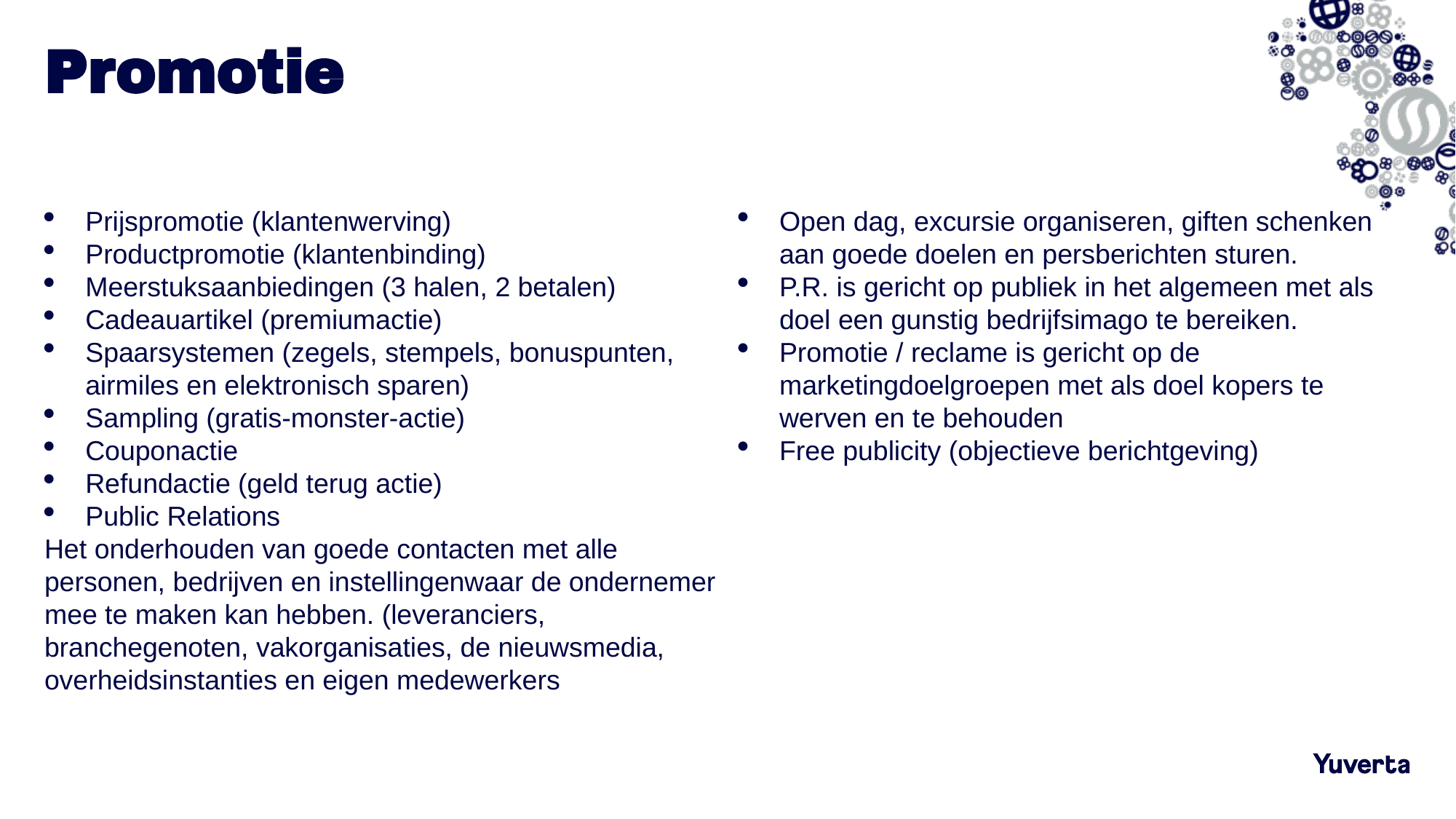

# Promotie
Prijspromotie (klantenwerving)
Productpromotie (klantenbinding)
Meerstuksaanbiedingen (3 halen, 2 betalen)
Cadeauartikel (premiumactie)
Spaarsystemen (zegels, stempels, bonuspunten, airmiles en elektronisch sparen)
Sampling (gratis-monster-actie)
Couponactie
Refundactie (geld terug actie)
Public Relations
Het onderhouden van goede contacten met alle personen, bedrijven en instellingenwaar de ondernemer mee te maken kan hebben. (leveranciers, branchegenoten, vakorganisaties, de nieuwsmedia, overheidsinstanties en eigen medewerkers

Open dag, excursie organiseren, giften schenken aan goede doelen en persberichten sturen.
P.R. is gericht op publiek in het algemeen met als doel een gunstig bedrijfsimago te bereiken.
Promotie / reclame is gericht op de marketingdoelgroepen met als doel kopers te werven en te behouden
Free publicity (objectieve berichtgeving)

15-12-2022